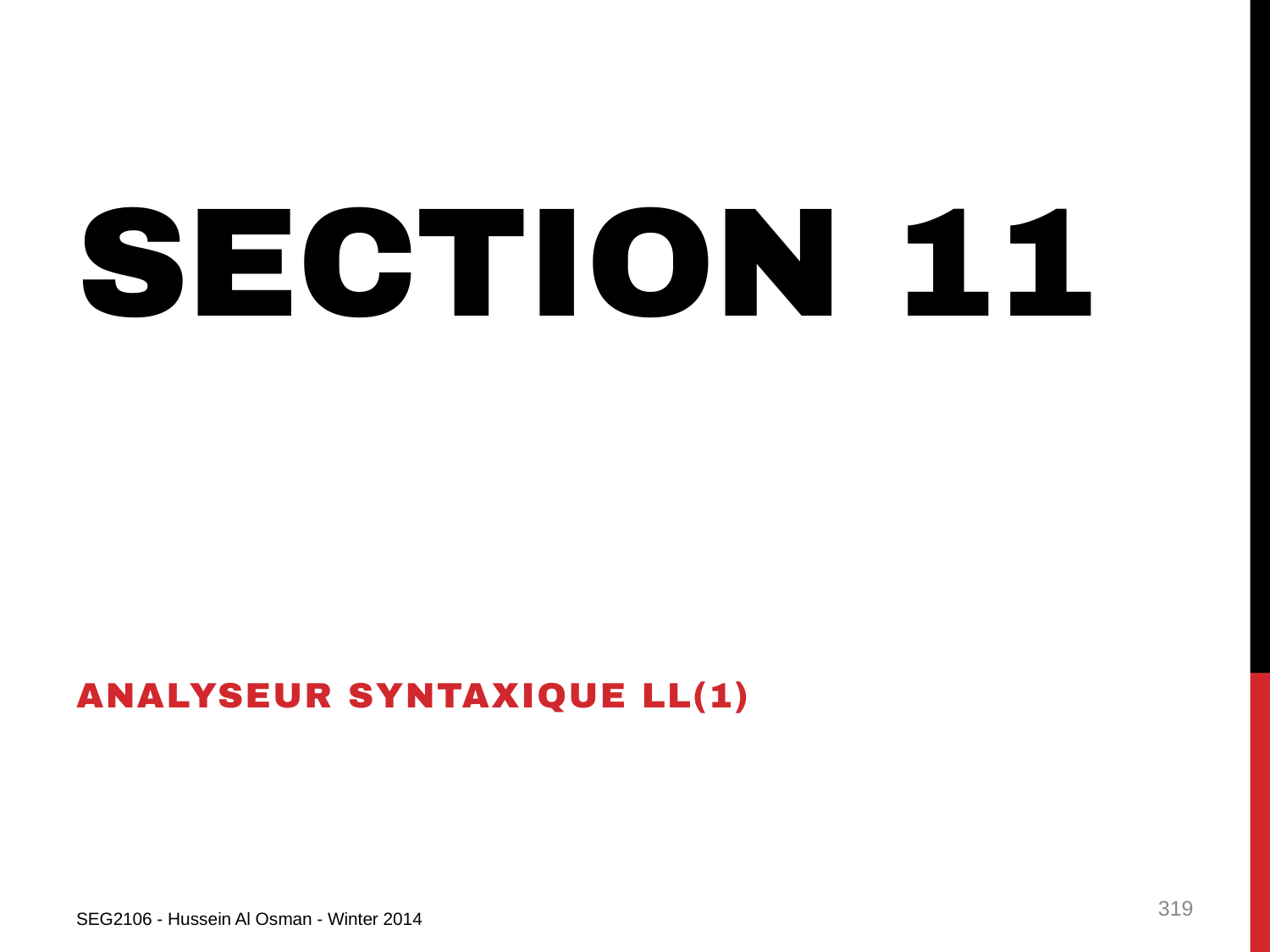

# Section 11
Analyseur syntaxique LL(1)
SEG2106 - Hussein Al Osman - Winter 2014
319